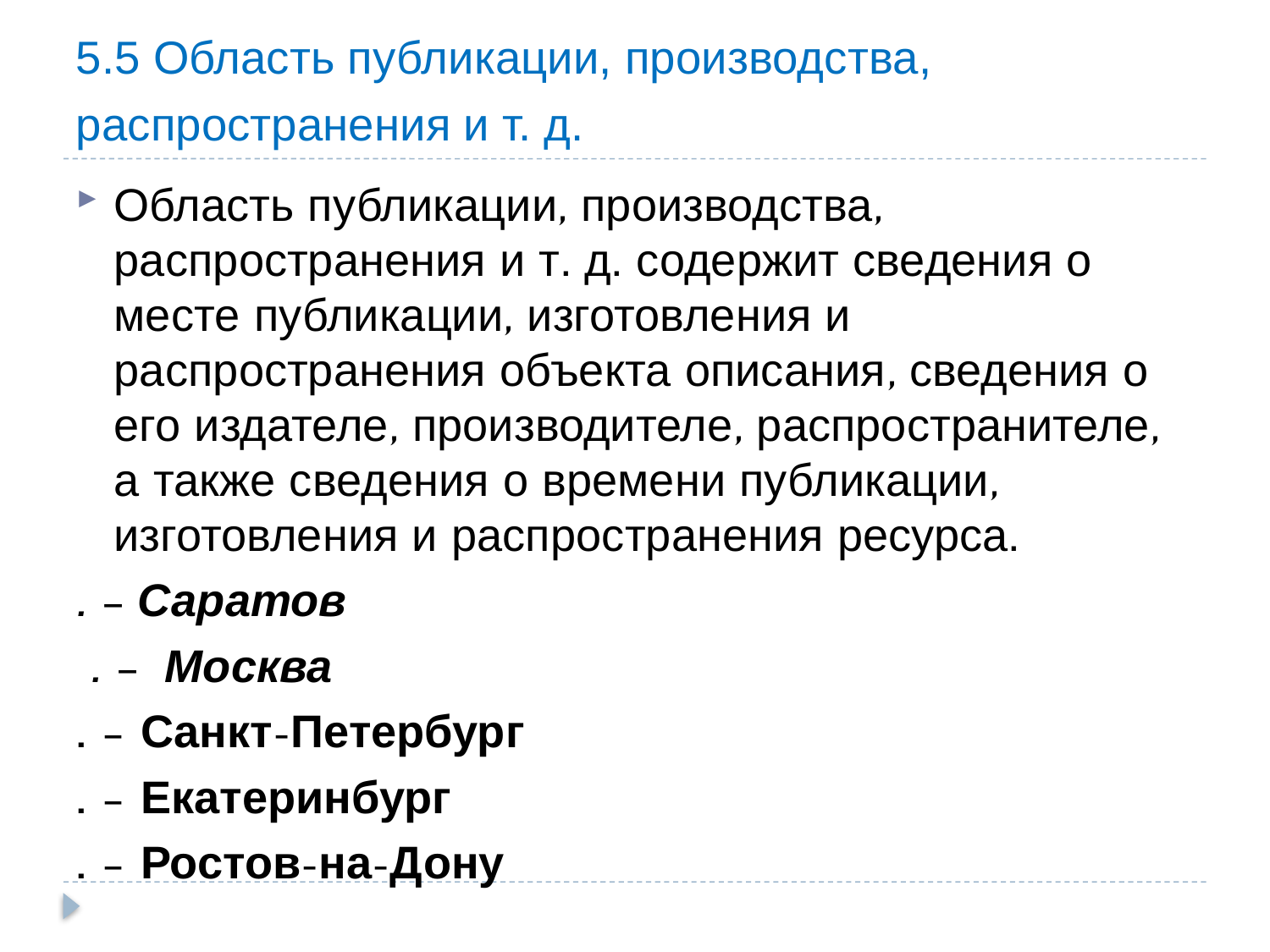

# 5.5 Область публикации, производства, распространения и т. д.
Область публикации, производства, распространения и т. д. содержит сведения о месте публикации, изготовления и распространения объекта описания, сведения о его издателе, производителе, распространителе, а также сведения о времени публикации, изготовления и распространения ресурса.
. – Саратов
 . –  Москва
. – Санкт-Петербург
. – Екатеринбург
. – Ростов-на-Дону